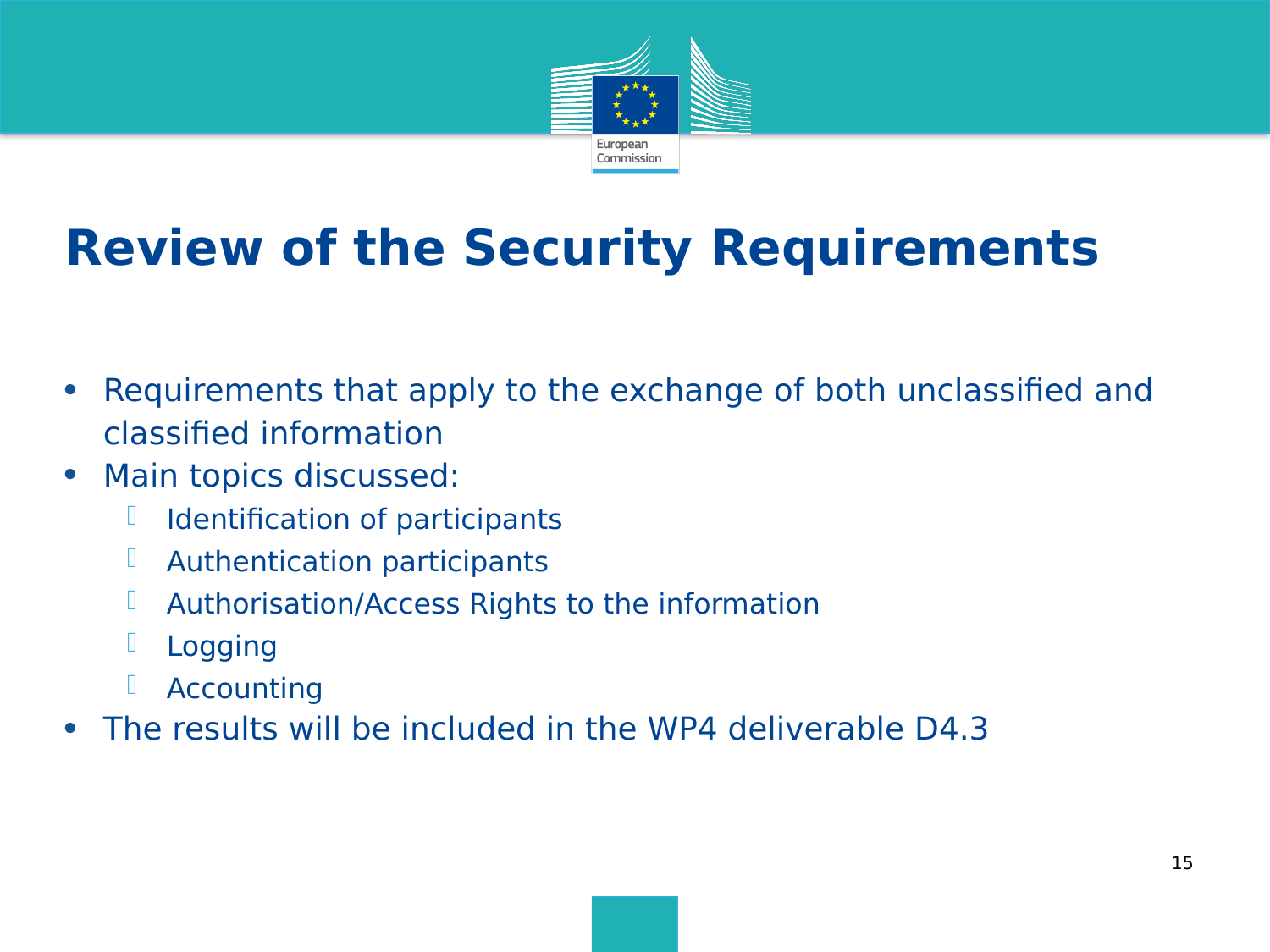

# Review of the Security Requirements
Requirements that apply to the exchange of both unclassified and classified information
Main topics discussed:
Identification of participants
Authentication participants
Authorisation/Access Rights to the information
Logging
Accounting
The results will be included in the WP4 deliverable D4.3

15